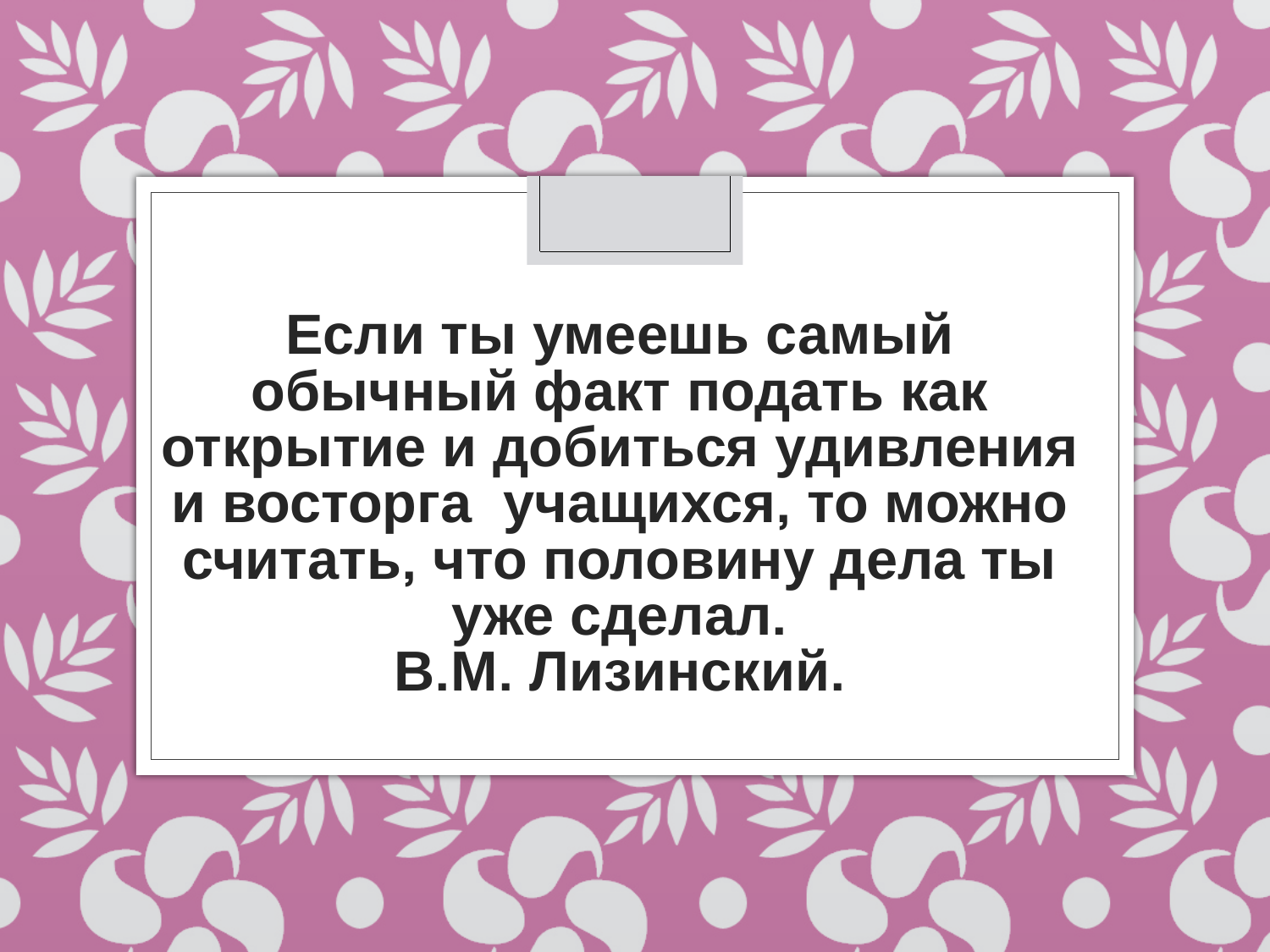

# Если ты умеешь самый обычный факт подать как открытие и добиться удивления и восторга  учащихся, то можно считать, что половину дела ты уже сделал. В.М. Лизинский.